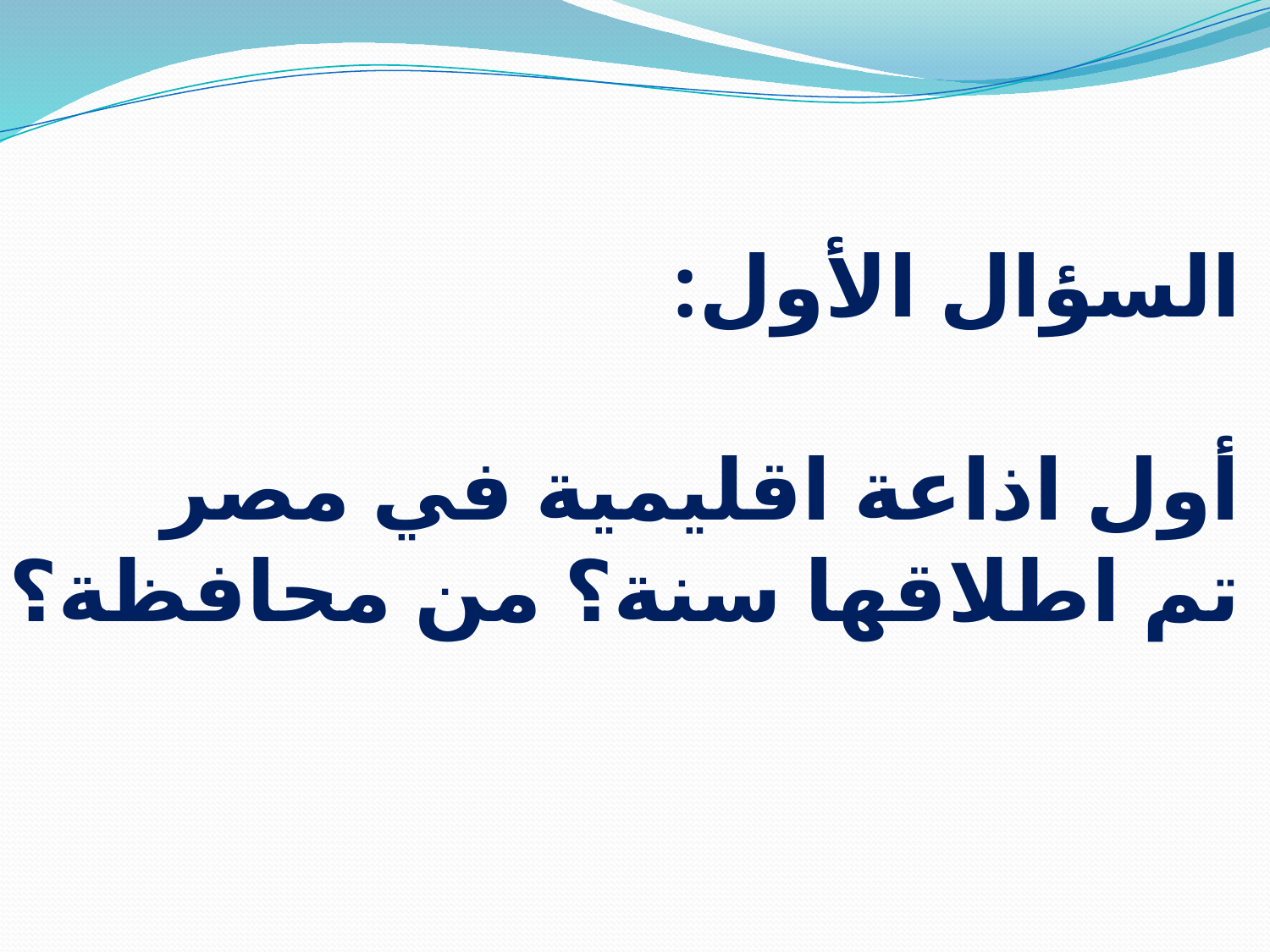

السؤال الأول:

أول اذاعة اقليمية في مصر
تم اطلاقها سنة؟ من محافظة؟